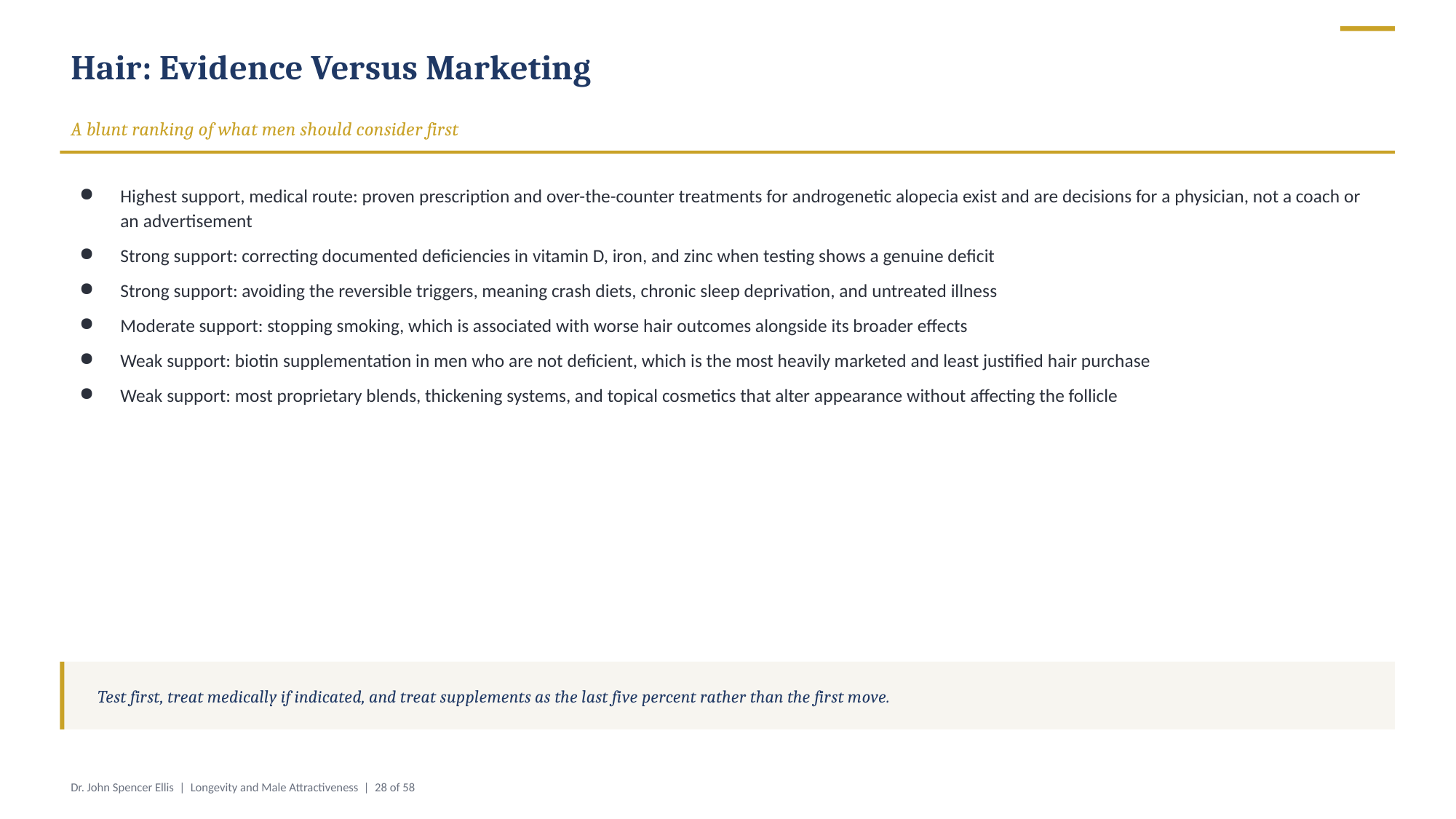

Hair: Evidence Versus Marketing
A blunt ranking of what men should consider first

Highest support, medical route: proven prescription and over-the-counter treatments for androgenetic alopecia exist and are decisions for a physician, not a coach or an advertisement
Strong support: correcting documented deficiencies in vitamin D, iron, and zinc when testing shows a genuine deficit
Strong support: avoiding the reversible triggers, meaning crash diets, chronic sleep deprivation, and untreated illness
Moderate support: stopping smoking, which is associated with worse hair outcomes alongside its broader effects
Weak support: biotin supplementation in men who are not deficient, which is the most heavily marketed and least justified hair purchase
Weak support: most proprietary blends, thickening systems, and topical cosmetics that alter appearance without affecting the follicle

Test first, treat medically if indicated, and treat supplements as the last five percent rather than the first move.
Dr. John Spencer Ellis  |  Longevity and Male Attractiveness  |  28 of 58